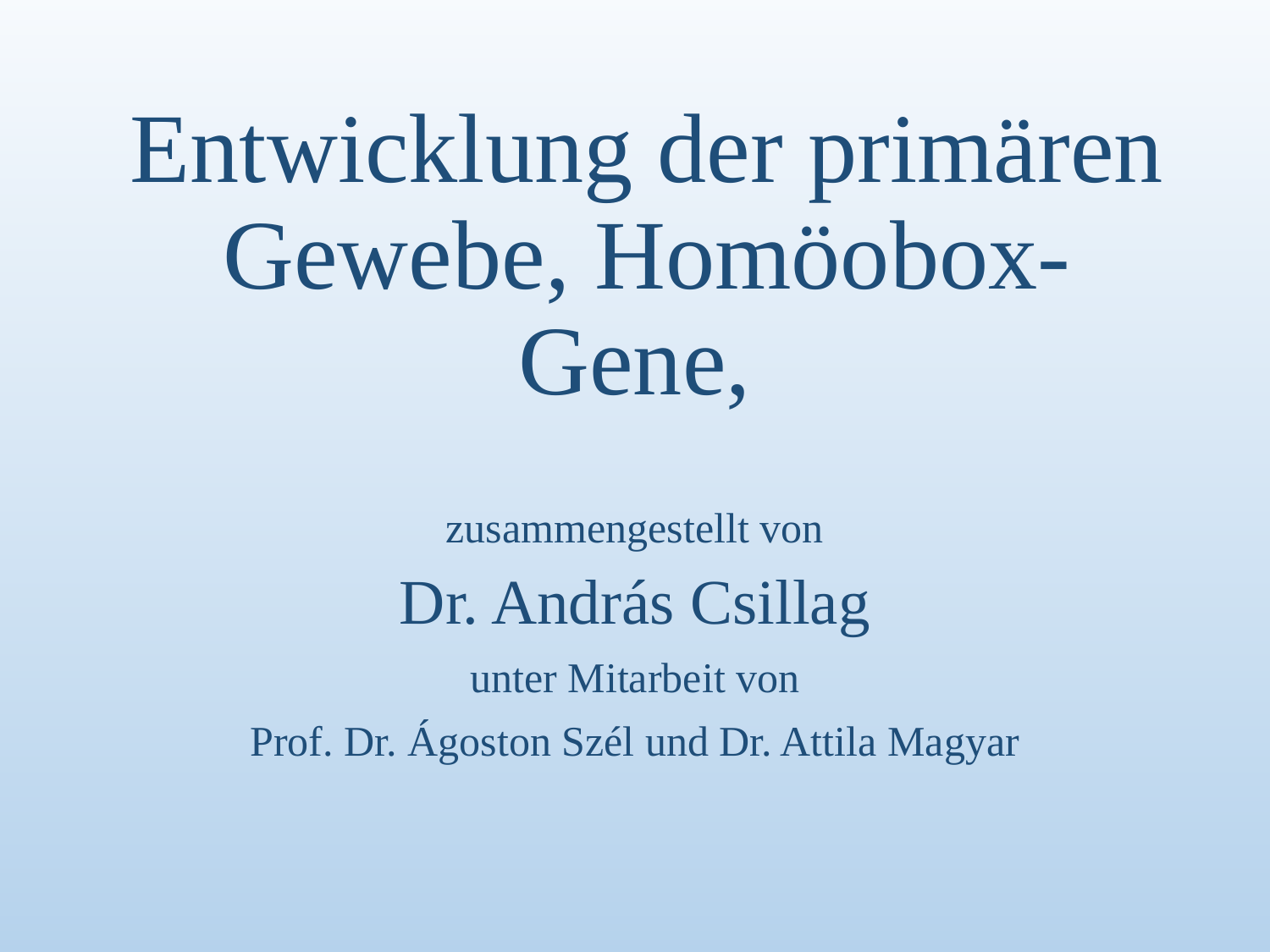

# Entwicklung der primären Gewebe, Homöobox-Gene,
zusammengestellt von
Dr. András Csillag
unter Mitarbeit von
Prof. Dr. Ágoston Szél und Dr. Attila Magyar